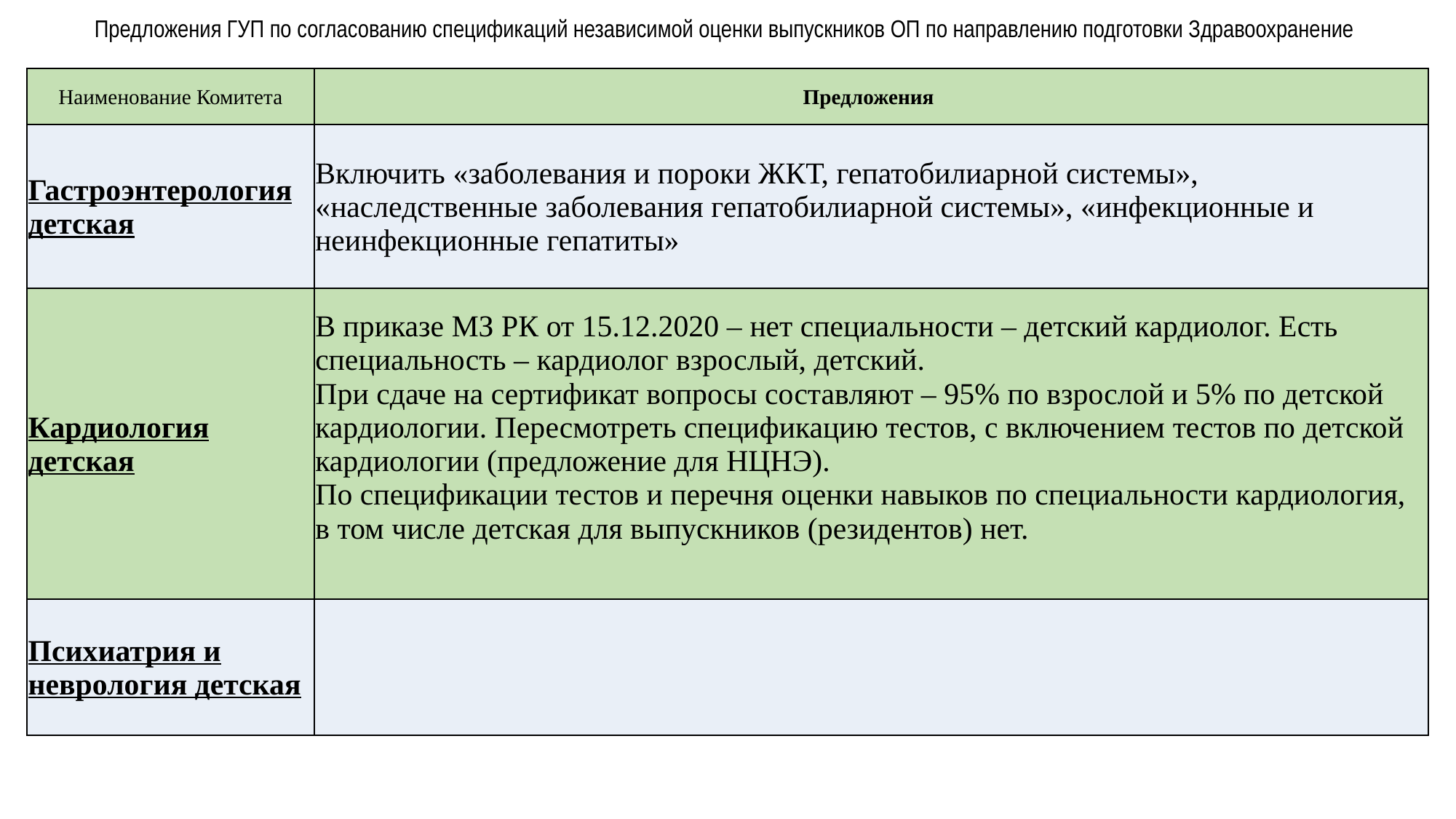

# Предложения ГУП по согласованию спецификаций независимой оценки выпускников ОП по направлению подготовки Здравоохранение
| Наименование Комитета | Предложения |
| --- | --- |
| Гастроэнтерология детская | Включить «заболевания и пороки ЖКТ, гепатобилиарной системы», «наследственные заболевания гепатобилиарной системы», «инфекционные и неинфекционные гепатиты» |
| Кардиология детская | В приказе МЗ РК от 15.12.2020 – нет специальности – детский кардиолог. Есть специальность – кардиолог взрослый, детский. При сдаче на сертификат вопросы составляют – 95% по взрослой и 5% по детской кардиологии. Пересмотреть спецификацию тестов, с включением тестов по детской кардиологии (предложение для НЦНЭ). По спецификации тестов и перечня оценки навыков по специальности кардиология, в том числе детская для выпускников (резидентов) нет. |
| Психиатрия и неврология детская |  |